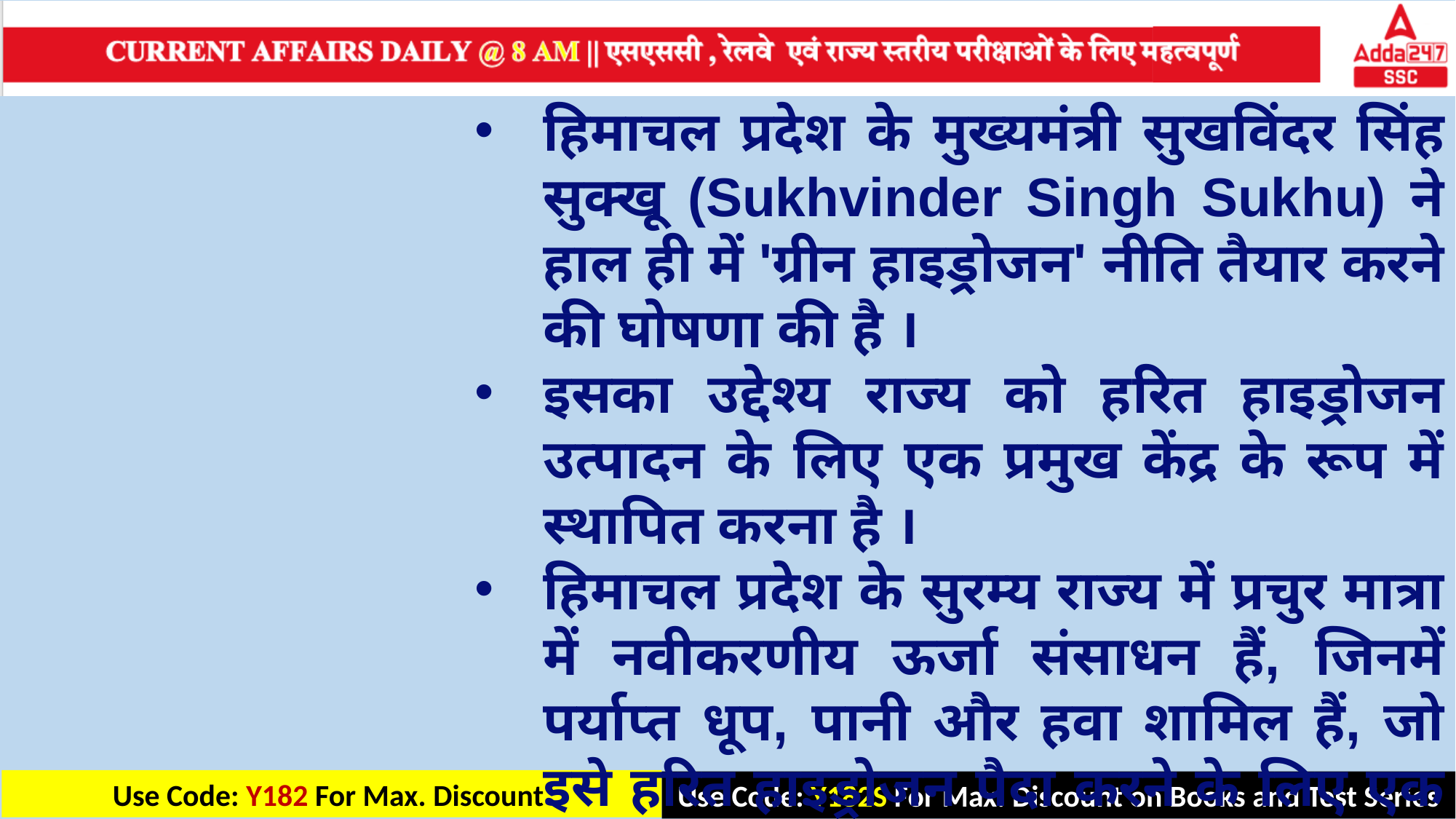

हिमाचल प्रदेश के मुख्यमंत्री सुखविंदर सिंह सुक्खू (Sukhvinder Singh Sukhu) ने हाल ही में 'ग्रीन हाइड्रोजन' नीति तैयार करने की घोषणा की है ।
इसका उद्देश्य राज्य को हरित हाइड्रोजन उत्पादन के लिए एक प्रमुख केंद्र के रूप में स्थापित करना है ।
हिमाचल प्रदेश के सुरम्य राज्य में प्रचुर मात्रा में नवीकरणीय ऊर्जा संसाधन हैं, जिनमें पर्याप्त धूप, पानी और हवा शामिल हैं, जो इसे हरित हाइड्रोजन पैदा करने के लिए एक आदर्श स्थान बनाते हैं ।